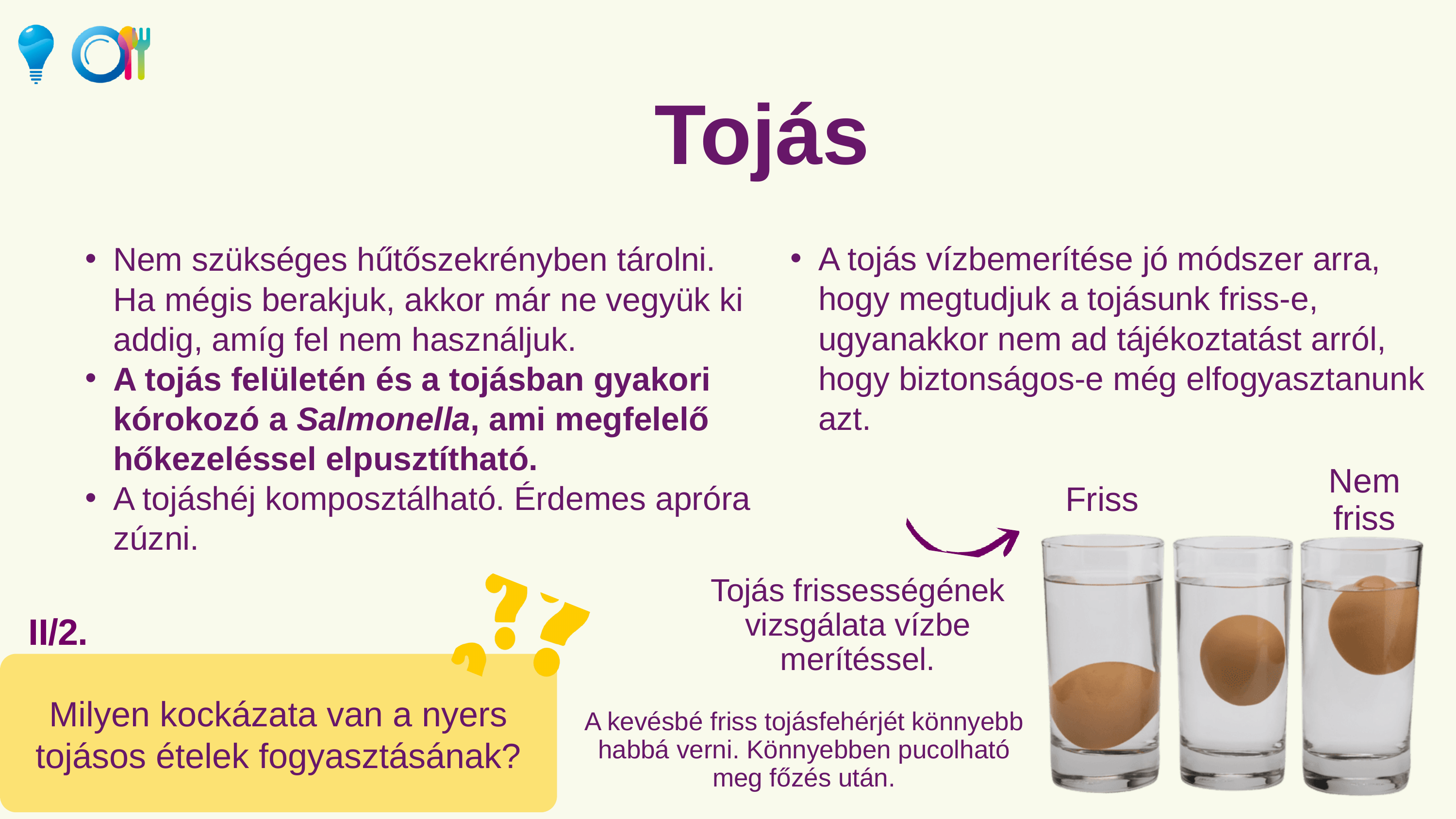

Tojás
A tojás vízbemerítése jó módszer arra, hogy megtudjuk a tojásunk friss-e, ugyanakkor nem ad tájékoztatást arról, hogy biztonságos-e még elfogyasztanunk azt.
Nem szükséges hűtőszekrényben tárolni. Ha mégis berakjuk, akkor már ne vegyük ki addig, amíg fel nem használjuk.
A tojás felületén és a tojásban gyakori kórokozó a Salmonella, ami megfelelő hőkezeléssel elpusztítható.
A tojáshéj komposztálható. Érdemes apróra zúzni.
Nem friss

Friss

Tojás frissességének vizsgálata vízbe merítéssel.

II/2.

Milyen kockázata van a nyers tojásos ételek fogyasztásának?
A kevésbé friss tojásfehérjét könnyebb habbá verni. Könnyebben pucolható meg főzés után.